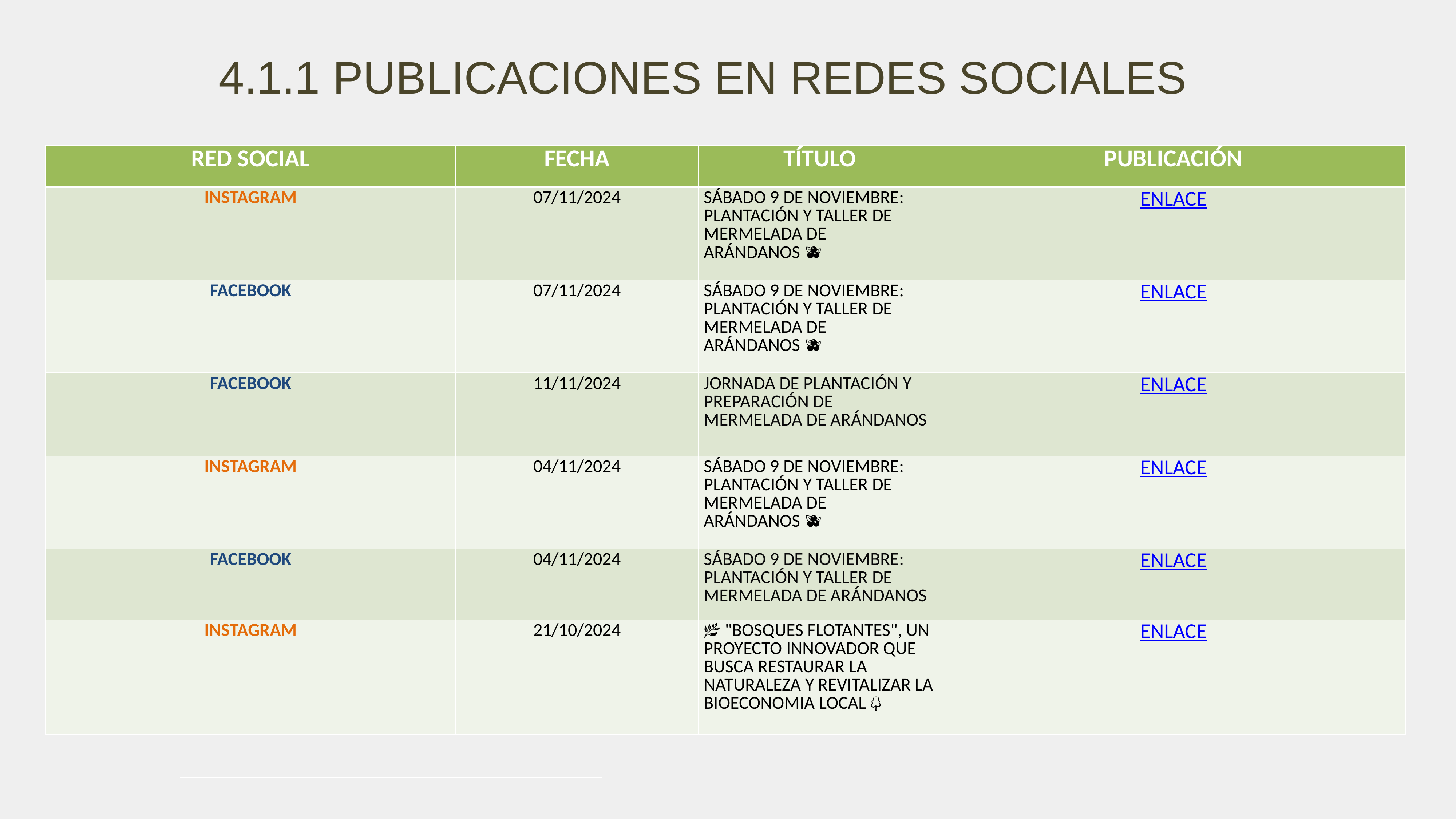

4.1.1 PUBLICACIONES EN REDES SOCIALES
| RED SOCIAL | FECHA | TÍTULO | PUBLICACIÓN |
| --- | --- | --- | --- |
| INSTAGRAM | 07/11/2024 | SÁBADO 9 DE NOVIEMBRE: PLANTACIÓN Y TALLER DE MERMELADA DE ARÁNDANOS 🫐 | ENLACE |
| FACEBOOK | 07/11/2024 | SÁBADO 9 DE NOVIEMBRE: PLANTACIÓN Y TALLER DE MERMELADA DE ARÁNDANOS 🫐 | ENLACE |
| FACEBOOK | 11/11/2024 | JORNADA DE PLANTACIÓN Y PREPARACIÓN DE MERMELADA DE ARÁNDANOS | ENLACE |
| INSTAGRAM | 04/11/2024 | SÁBADO 9 DE NOVIEMBRE: PLANTACIÓN Y TALLER DE MERMELADA DE ARÁNDANOS 🫐 | ENLACE |
| FACEBOOK | 04/11/2024 | SÁBADO 9 DE NOVIEMBRE: PLANTACIÓN Y TALLER DE MERMELADA DE ARÁNDANOS | ENLACE |
| INSTAGRAM | 21/10/2024 | 🌿 "BOSQUES FLOTANTES", UN PROYECTO INNOVADOR QUE BUSCA RESTAURAR LA NATURALEZA Y REVITALIZAR LA BIOECONOMIA LOCAL 🌳 | ENLACE |